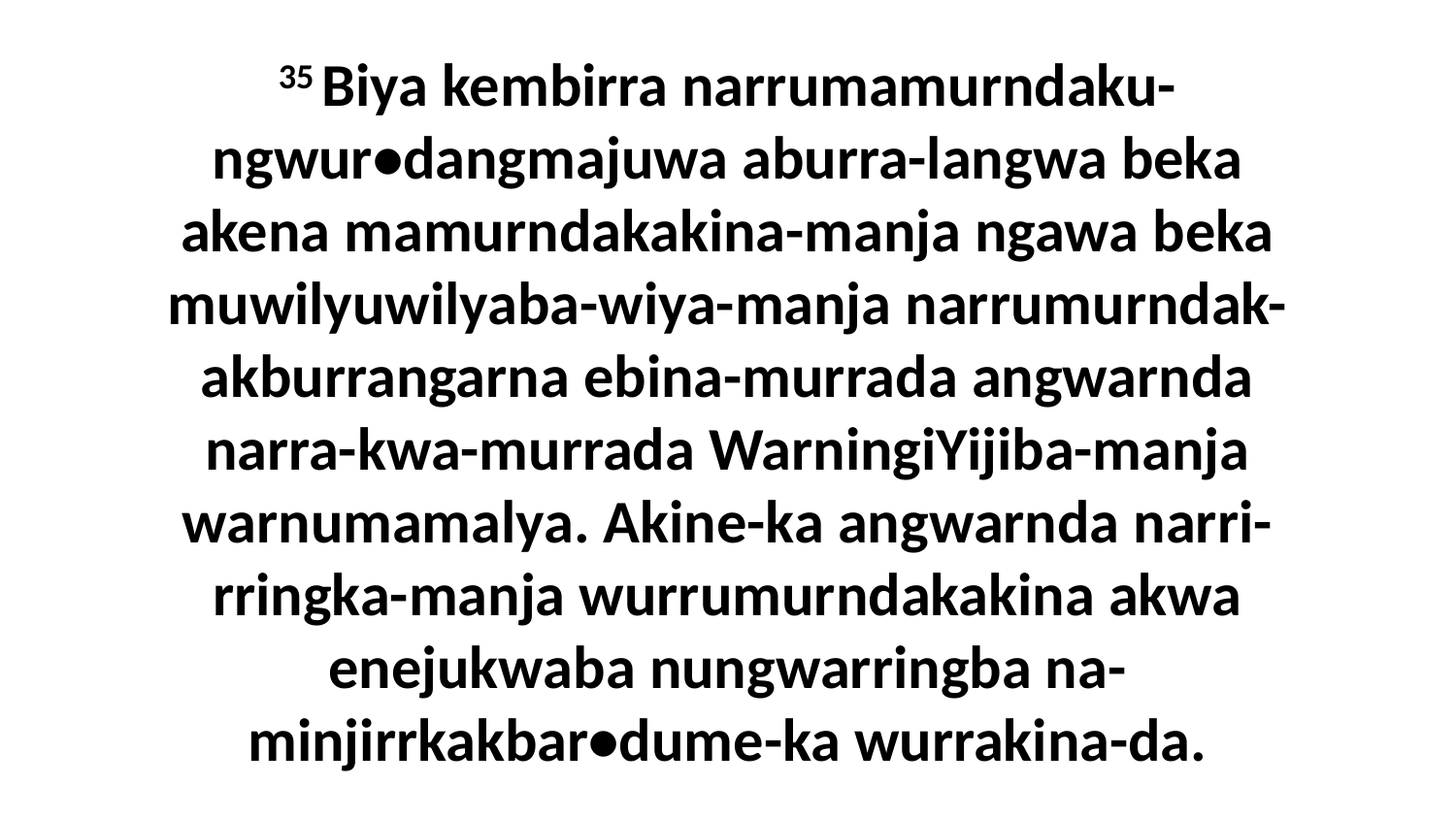

35 Biya kembirra narrumamurndaku-ngwur•dangmajuwa aburra-langwa beka akena mamurndakakina-manja ngawa beka muwilyuwilyaba-wiya-manja narrumurndak-akburrangarna ebina-murrada angwarnda narra-kwa-murrada WarningiYijiba-manja warnumamalya. Akine-ka angwarnda narri-rringka-manja wurrumurndakakina akwa enejukwaba nungwarringba na-minjirrkakbar•dume-ka wurrakina-da.